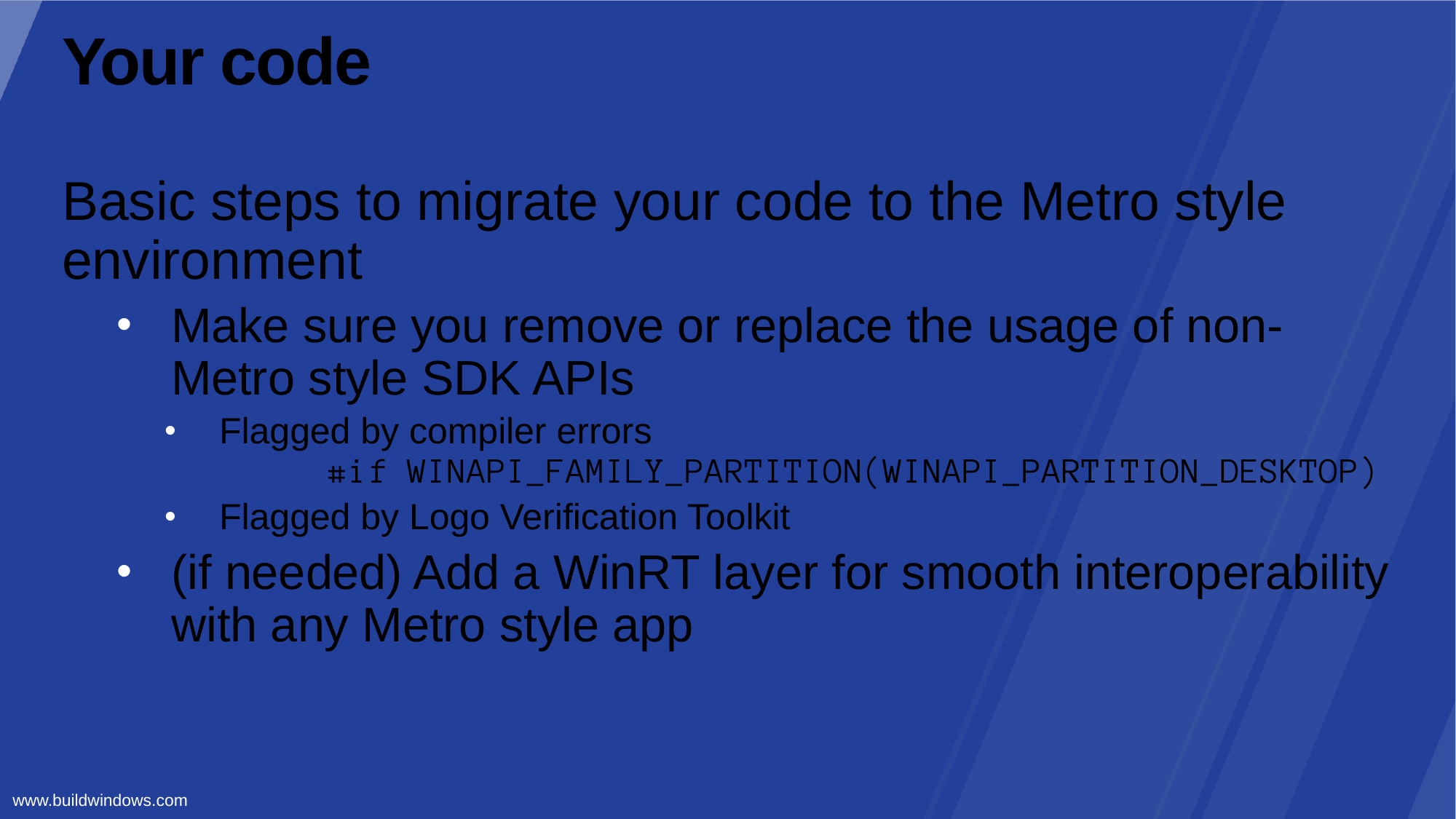

# Your code
Basic steps to migrate your code to the Metro style environment
Make sure you remove or replace the usage of non-Metro style SDK APIs
Flagged by compiler errors
	#if WINAPI_FAMILY_PARTITION(WINAPI_PARTITION_DESKTOP)
Flagged by Logo Verification Toolkit
(if needed) Add a WinRT layer for smooth interoperability with any Metro style app